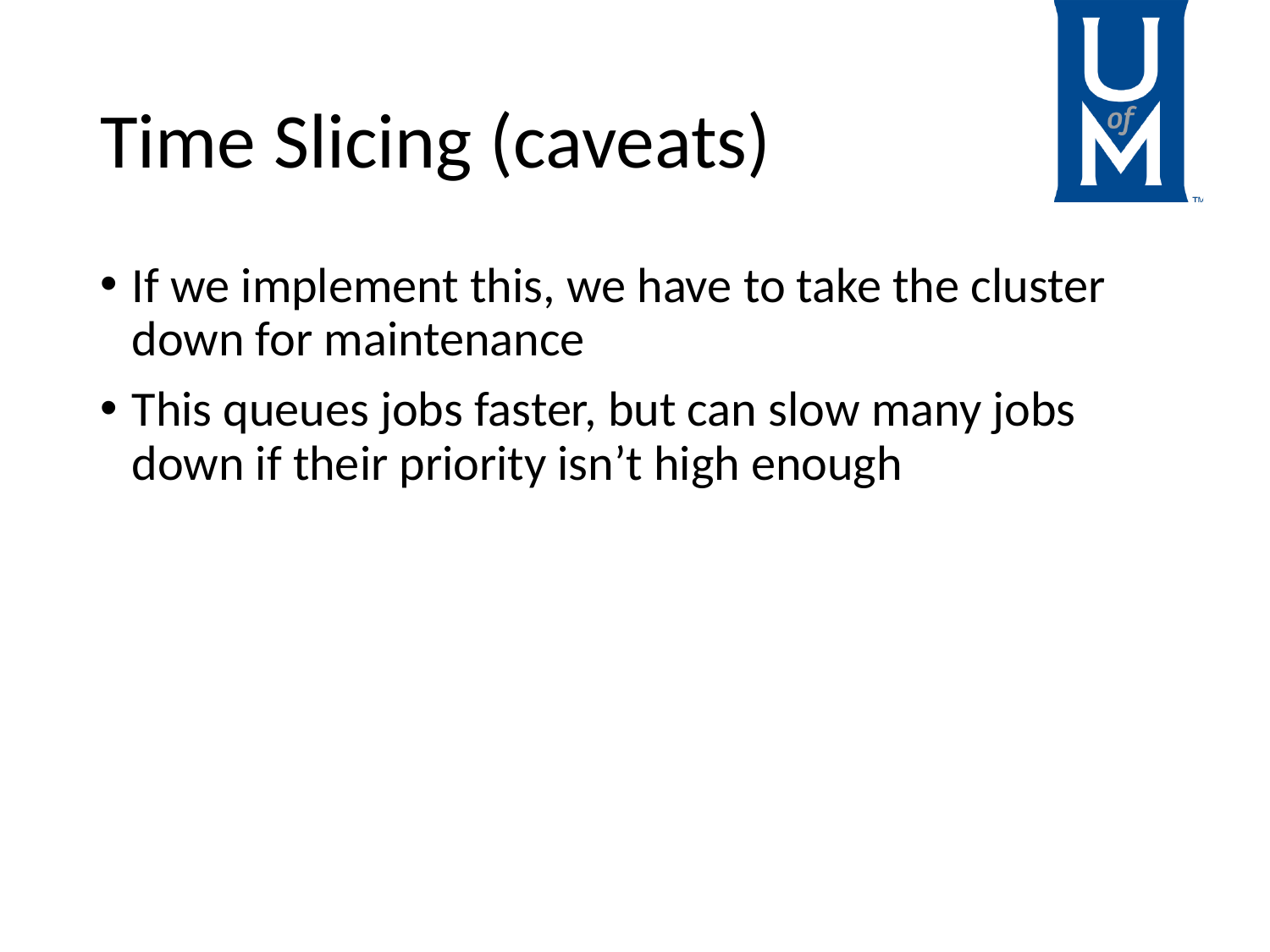

# Time Slicing (caveats)
If we implement this, we have to take the cluster down for maintenance
This queues jobs faster, but can slow many jobs down if their priority isn’t high enough